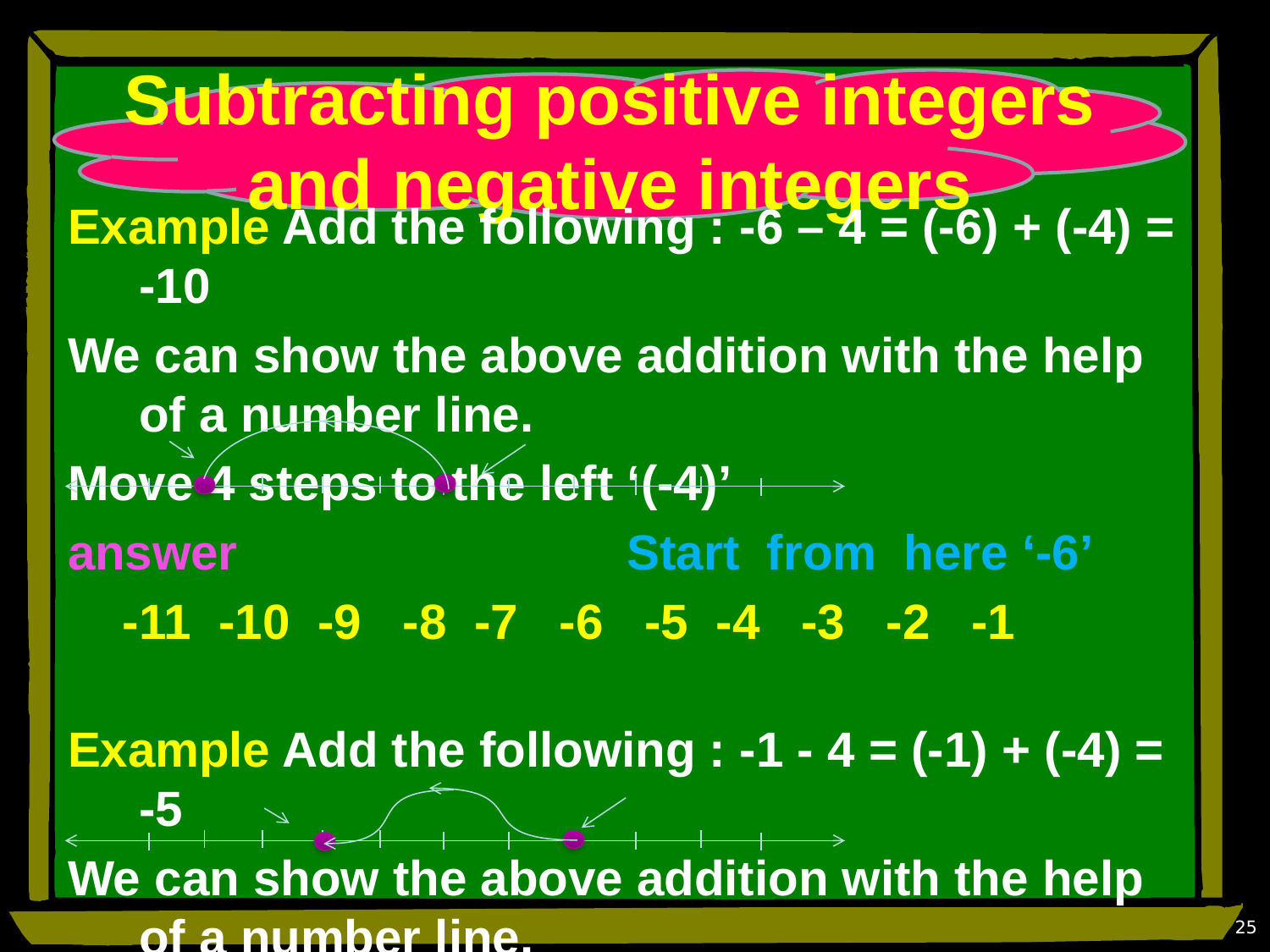

# Subtracting positive integers and negative integers
Example Add the following : -6 – 4 = (-6) + (-4) = -10
We can show the above addition with the help of a number line.
Move 4 steps to the left ‘(-4)’
answer		                 Start  from  here ‘-6’
    -11  -10  -9   -8  -7   -6   -5  -4   -3   -2   -1
Example Add the following : -1 - 4 = (-1) + (-4) = -5
We can show the above addition with the help of a number line.
Move 4 steps to the left ‘(-4)’
       answer 			      Start from here ‘-1’
     -8  -7   -6  -5  -4   -3   -2   -1    0    1    2

25